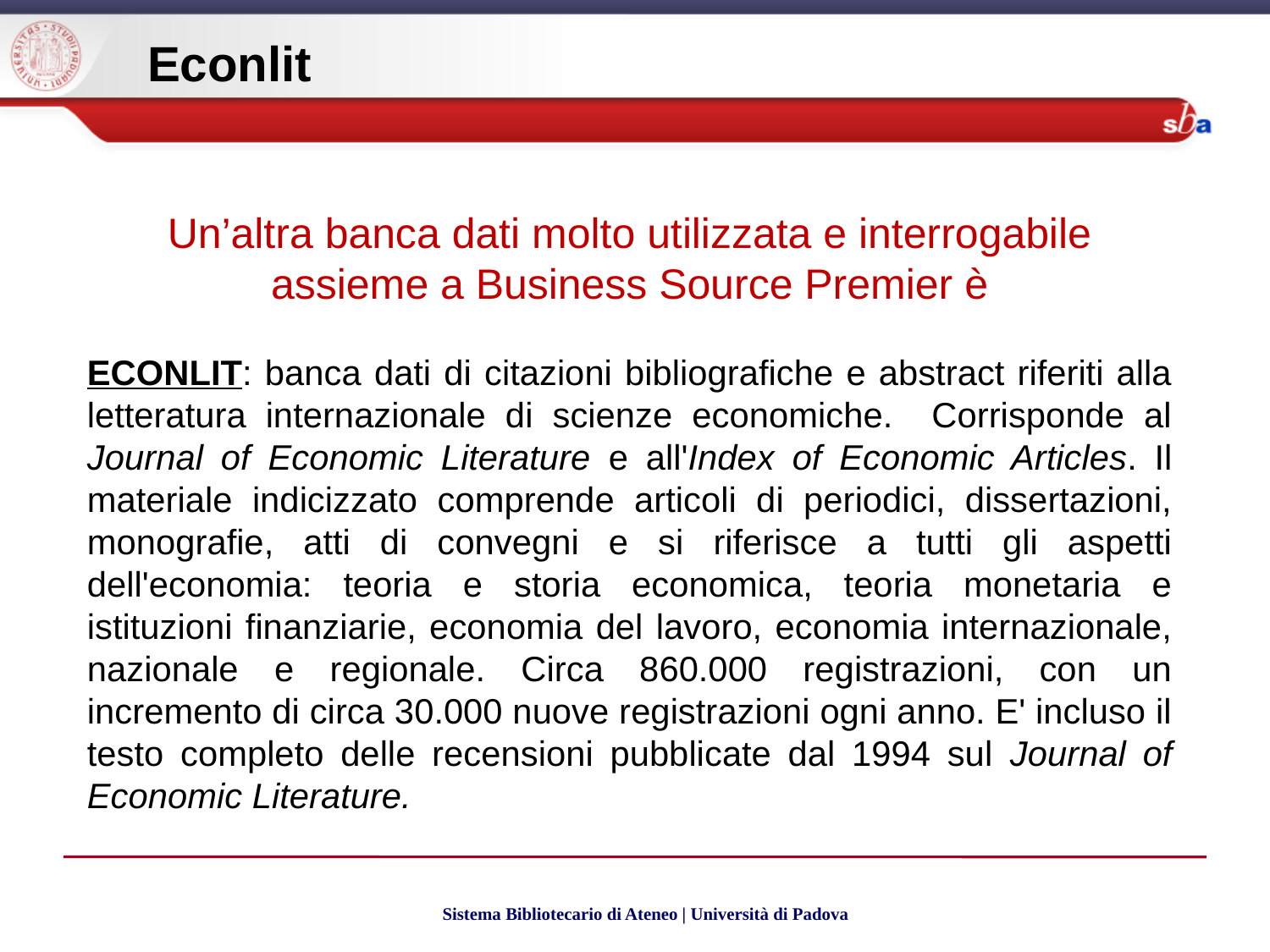

Econlit
Un’altra banca dati molto utilizzata e interrogabile assieme a Business Source Premier è

ECONLIT: banca dati di citazioni bibliografiche e abstract riferiti alla letteratura internazionale di scienze economiche.  Corrisponde al Journal of Economic Literature e all'Index of Economic Articles. Il materiale indicizzato comprende articoli di periodici, dissertazioni, monografie, atti di convegni e si riferisce a tutti gli aspetti dell'economia: teoria e storia economica, teoria monetaria e istituzioni finanziarie, economia del lavoro, economia internazionale, nazionale e regionale. Circa 860.000 registrazioni, con un incremento di circa 30.000 nuove registrazioni ogni anno. E' incluso il testo completo delle recensioni pubblicate dal 1994 sul Journal of Economic Literature.

Sistema Bibliotecario di Ateneo | Università di Padova